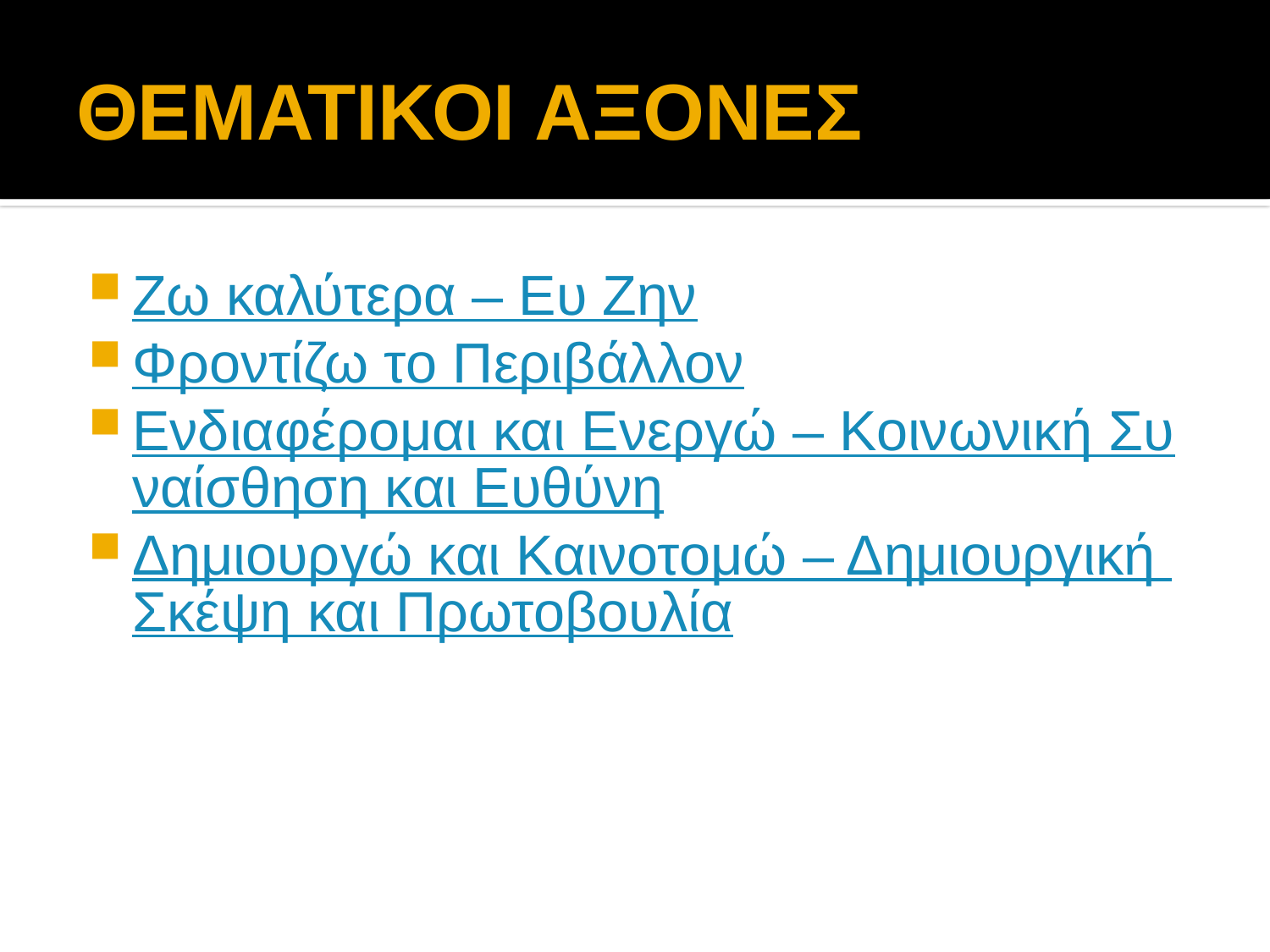

# ΘΕΜΑΤΙΚΟΙ ΑΞΟΝΕΣ
Ζω καλύτερα – Ευ Ζην
Φροντίζω το Περιβάλλον
Ενδιαφέρομαι και Ενεργώ – Κοινωνική Συναίσθηση και Ευθύνη
Δημιουργώ και Καινοτομώ – Δημιουργική Σκέψη και Πρωτοβουλία